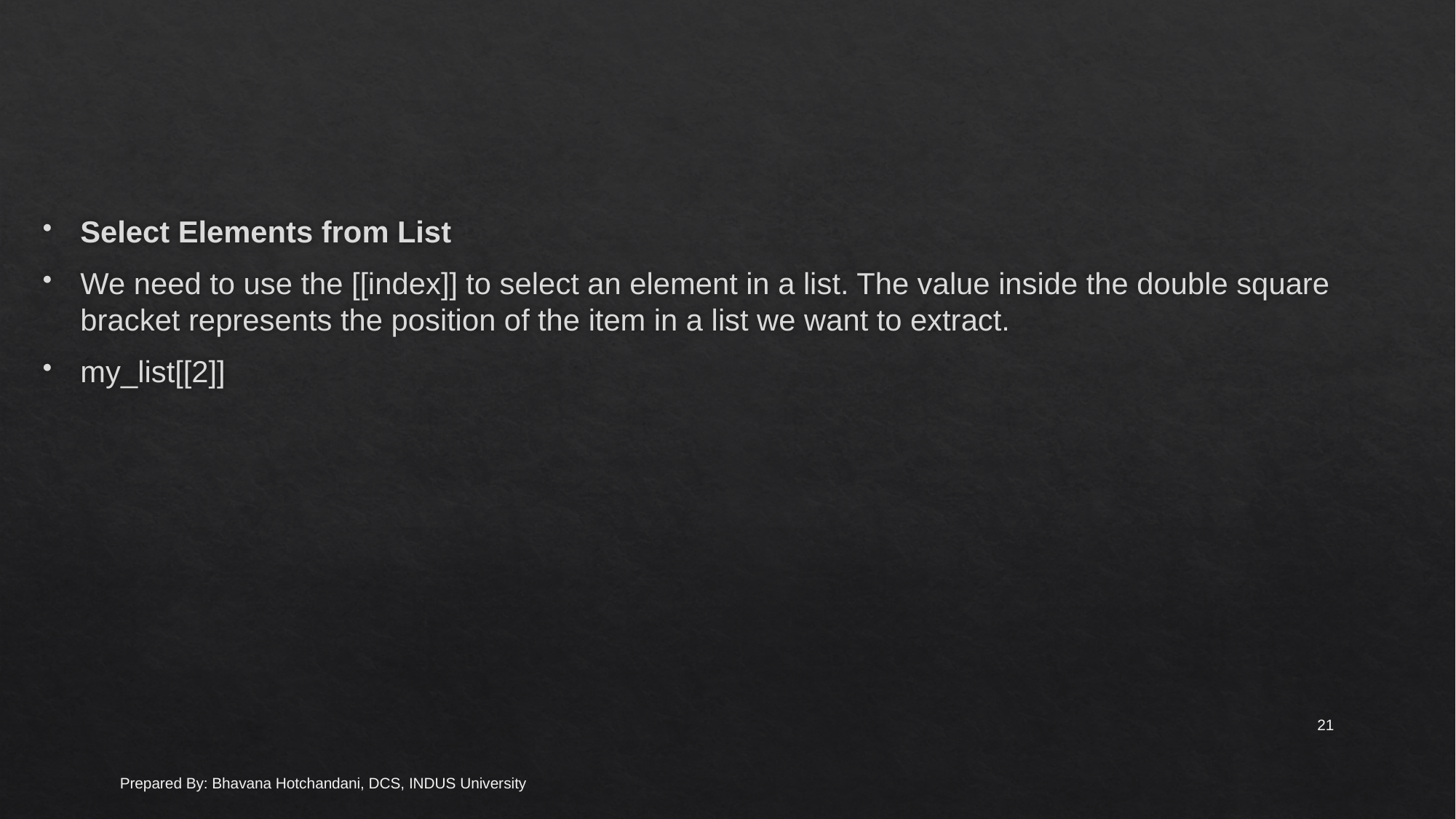

#
Select Elements from List
We need to use the [[index]] to select an element in a list. The value inside the double square bracket represents the position of the item in a list we want to extract.
my_list[[2]]

21
Prepared By: Bhavana Hotchandani, DCS, INDUS University